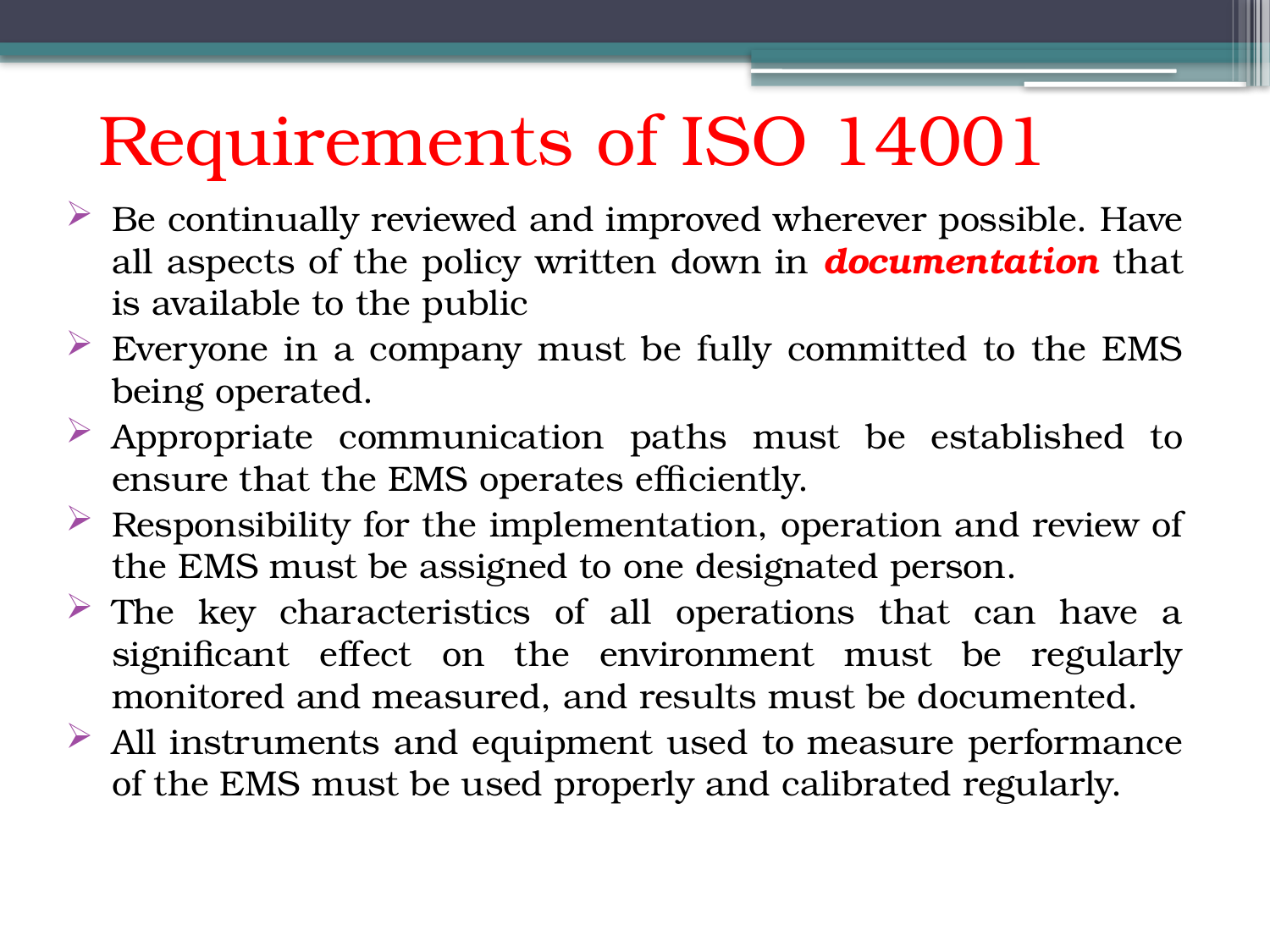

# Requirements of ISO 14001
Be continually reviewed and improved wherever possible. Have all aspects of the policy written down in documentation that is available to the public
Everyone in a company must be fully committed to the EMS being operated.
Appropriate communication paths must be established to ensure that the EMS operates efficiently.
Responsibility for the implementation, operation and review of the EMS must be assigned to one designated person.
The key characteristics of all operations that can have a significant effect on the environment must be regularly monitored and measured, and results must be documented.
All instruments and equipment used to measure performance of the EMS must be used properly and calibrated regularly.